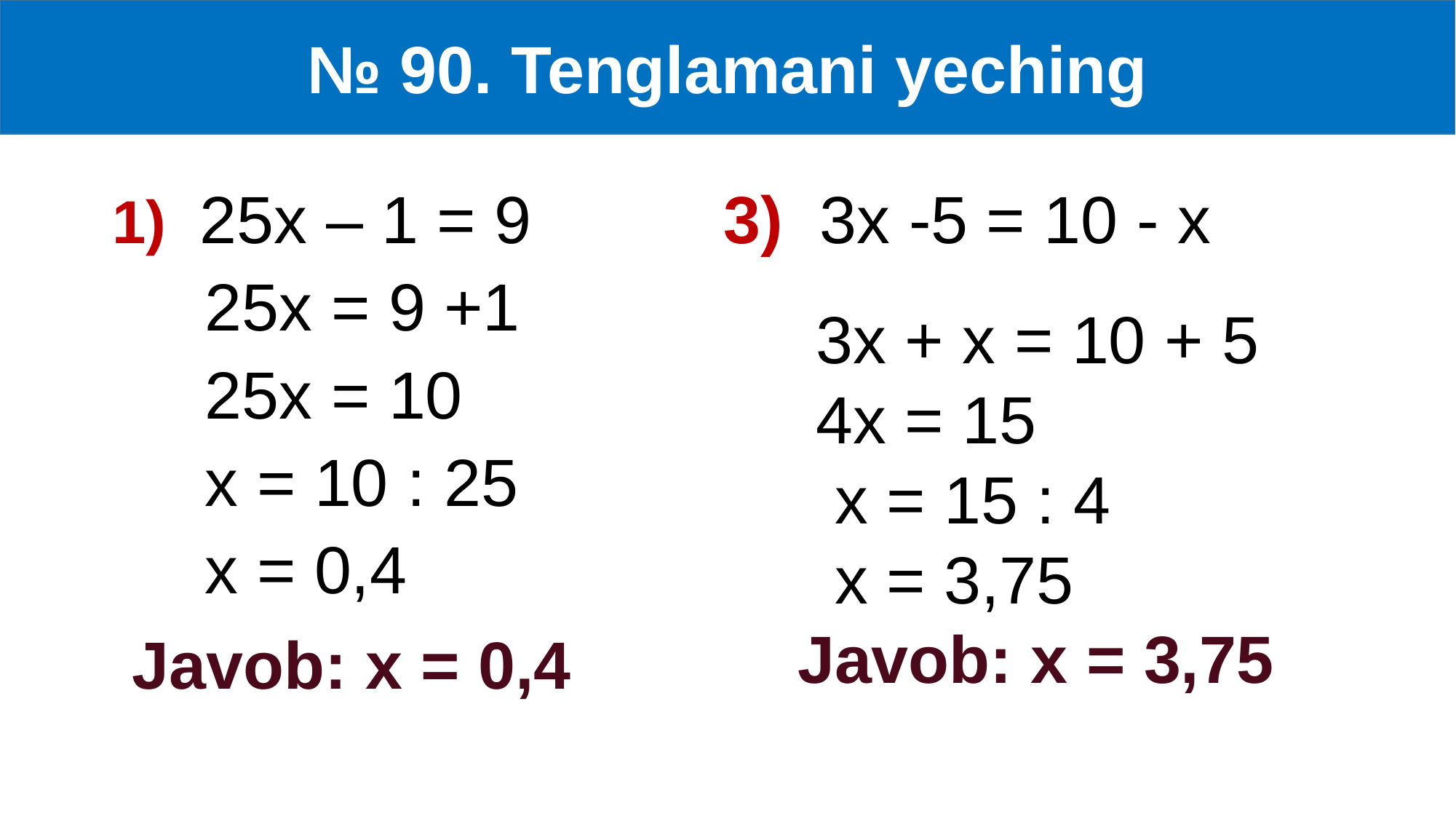

№ 90. Tenglamani yeching
1)  25x – 1 = 9
     25x = 9 +1
     25x = 10
     x = 10 : 25
     x = 0,4
    Javob: x = 0,4

3)  3x -5 = 10 - x
     3x + x = 10 + 5
     4x = 15
      x = 15 : 4
      x = 3,75
    Javob: x = 3,75